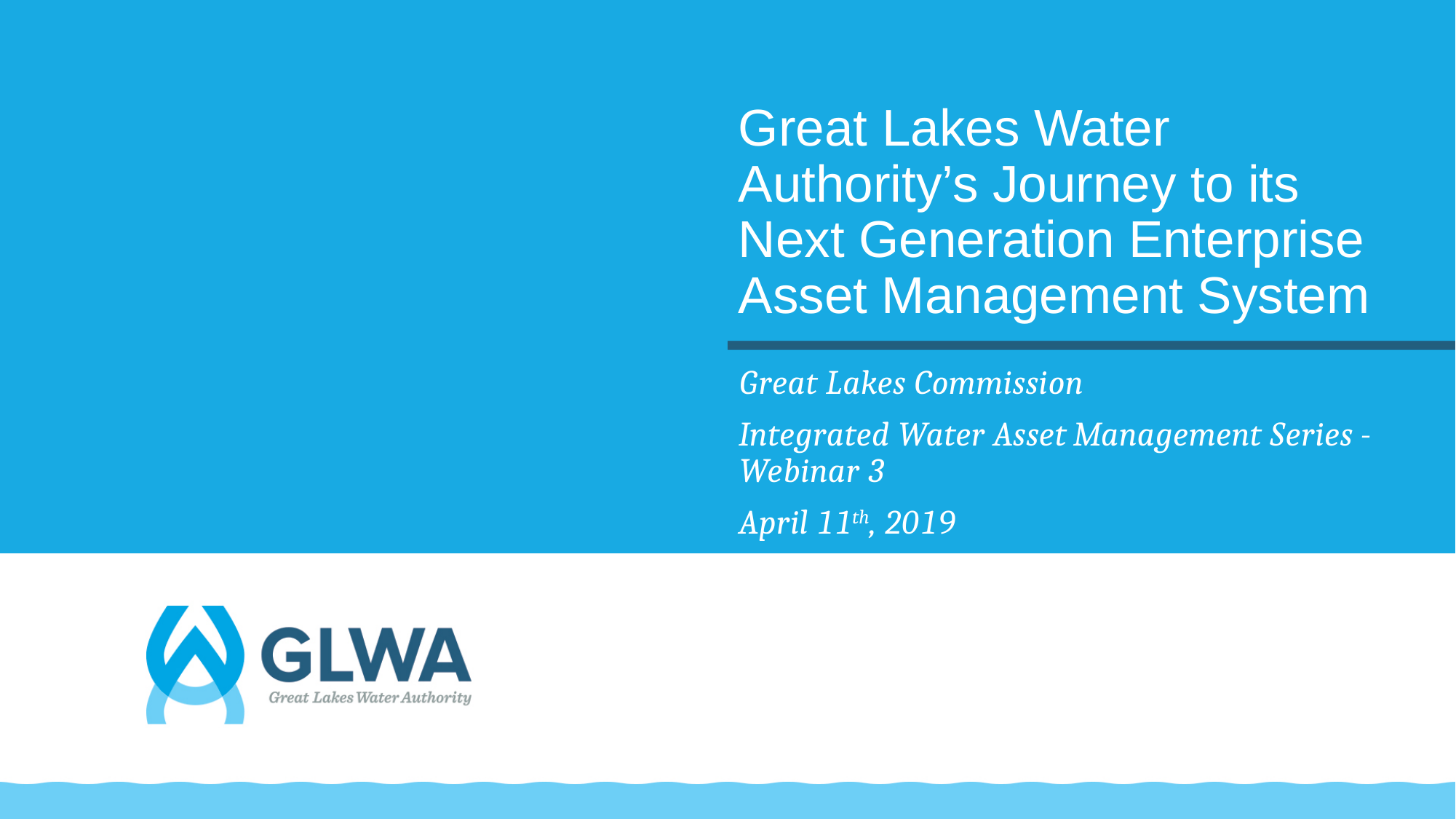

# Great Lakes Water Authority’s Journey to its Next Generation Enterprise Asset Management System
Great Lakes Commission
Integrated Water Asset Management Series - Webinar 3
April 11th, 2019